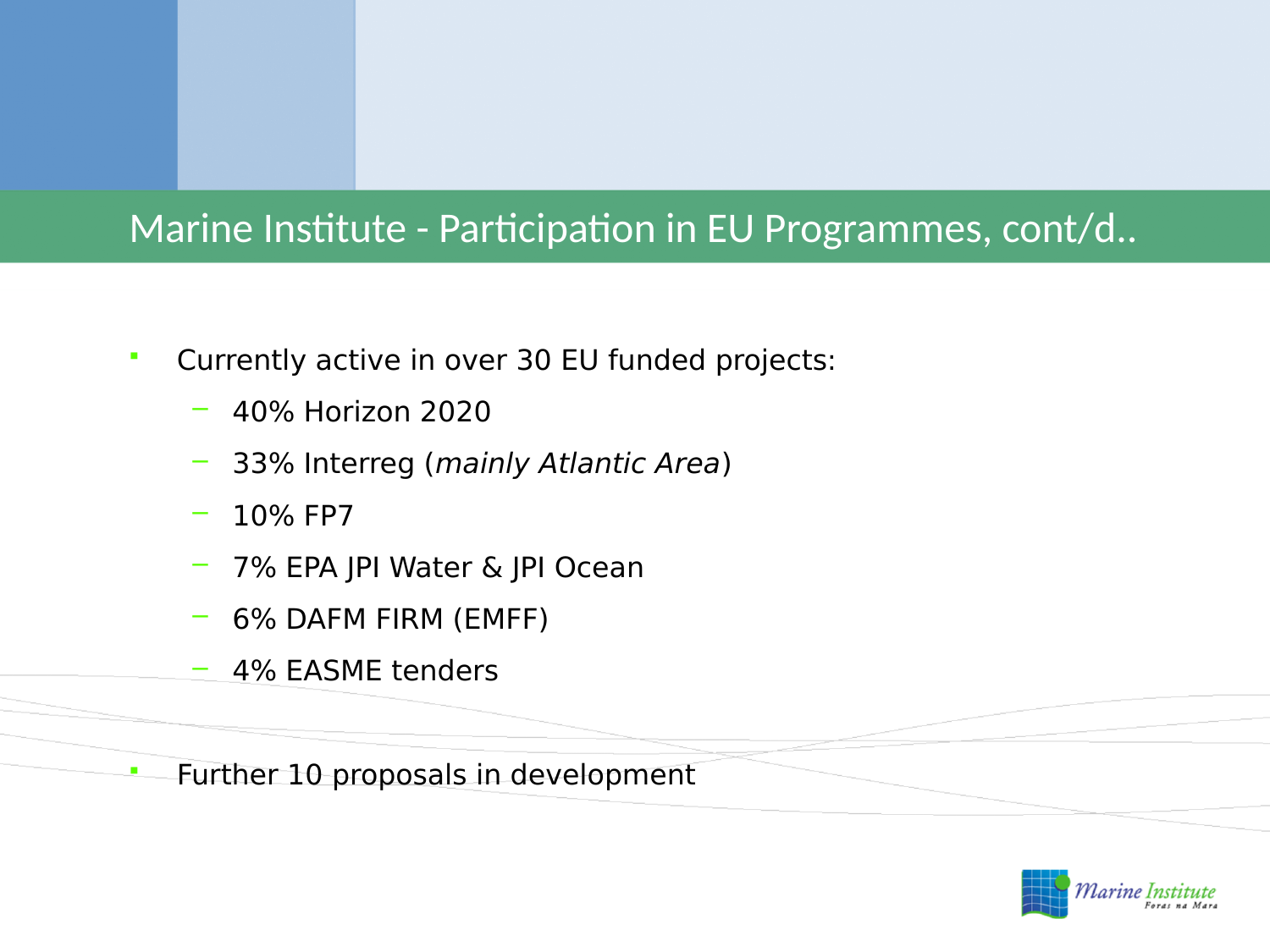

# Marine Institute - Participation in EU Programmes, cont/d..
Currently active in over 30 EU funded projects:
40% Horizon 2020
33% Interreg (mainly Atlantic Area)
10% FP7
7% EPA JPI Water & JPI Ocean
6% DAFM FIRM (EMFF)
4% EASME tenders

Further 10 proposals in development